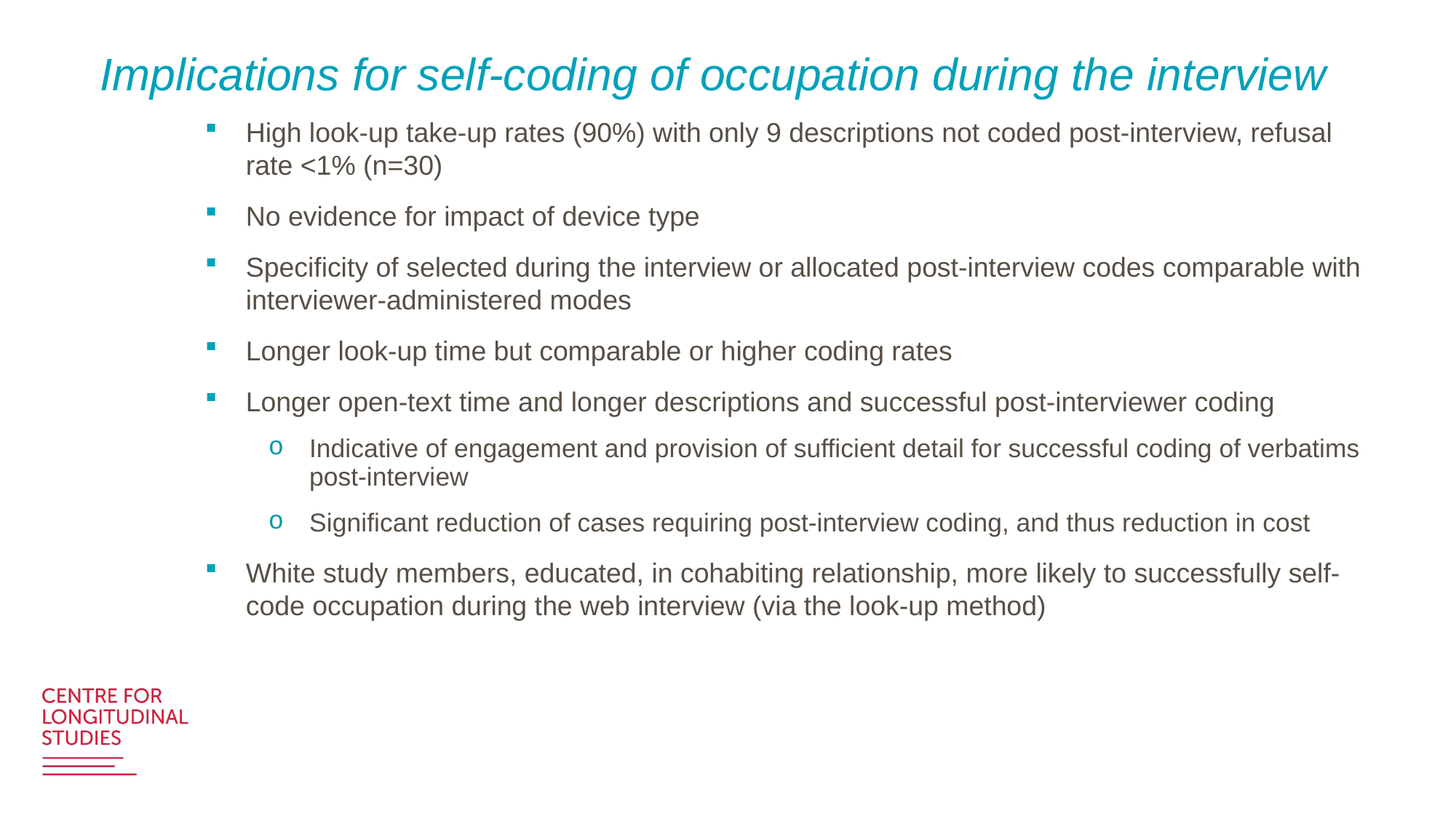

# Implications for self-coding of occupation during the interview
High look-up take-up rates (90%) with only 9 descriptions not coded post-interview, refusal rate <1% (n=30)
No evidence for impact of device type
Specificity of selected during the interview or allocated post-interview codes comparable with interviewer-administered modes
Longer look-up time but comparable or higher coding rates
Longer open-text time and longer descriptions and successful post-interviewer coding
Indicative of engagement and provision of sufficient detail for successful coding of verbatims post-interview
Significant reduction of cases requiring post-interview coding, and thus reduction in cost
White study members, educated, in cohabiting relationship, more likely to successfully self-code occupation during the web interview (via the look-up method)